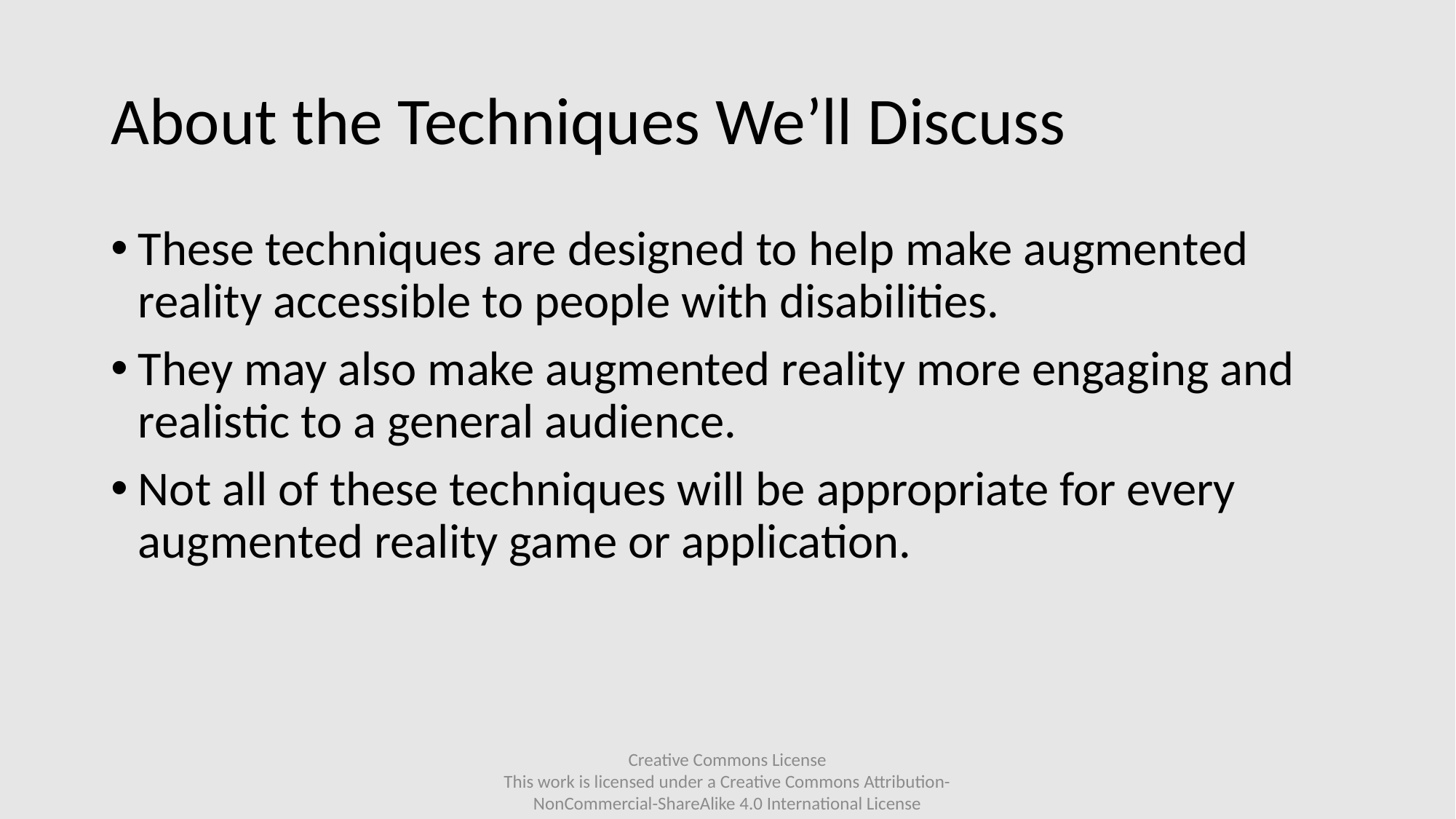

# About the Techniques We’ll Discuss
These techniques are designed to help make augmented reality accessible to people with disabilities.
They may also make augmented reality more engaging and realistic to a general audience.
Not all of these techniques will be appropriate for every augmented reality game or application.
Creative Commons License
This work is licensed under a Creative Commons Attribution-NonCommercial-ShareAlike 4.0 International License